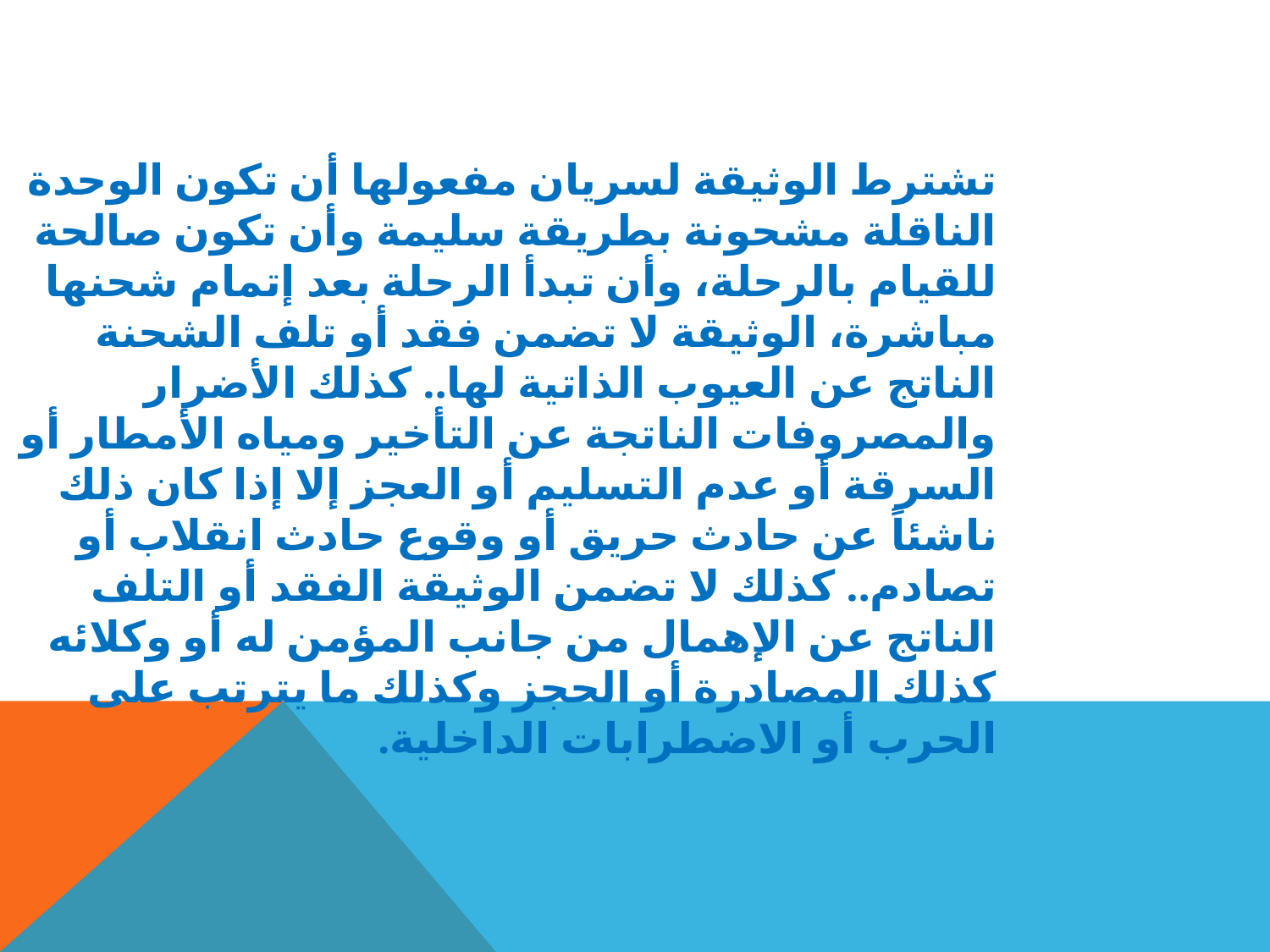

تشترط الوثيقة لسريان مفعولها أن تكون الوحدة الناقلة مشحونة بطريقة سليمة وأن تكون صالحة للقيام بالرحلة، وأن تبدأ الرحلة بعد إتمام شحنها مباشرة، الوثيقة لا تضمن فقد أو تلف الشحنة الناتج عن العيوب الذاتية لها.. كذلك الأضرار والمصروفات الناتجة عن التأخير ومياه الأمطار أو السرقة أو عدم التسليم أو العجز إلا إذا كان ذلك ناشئاً عن حادث حريق أو وقوع حادث انقلاب أو تصادم.. كذلك لا تضمن الوثيقة الفقد أو التلف الناتج عن الإهمال من جانب المؤمن له أو وكلائه كذلك المصادرة أو الحجز وكذلك ما يترتب على الحرب أو الاضطرابات الداخلية.